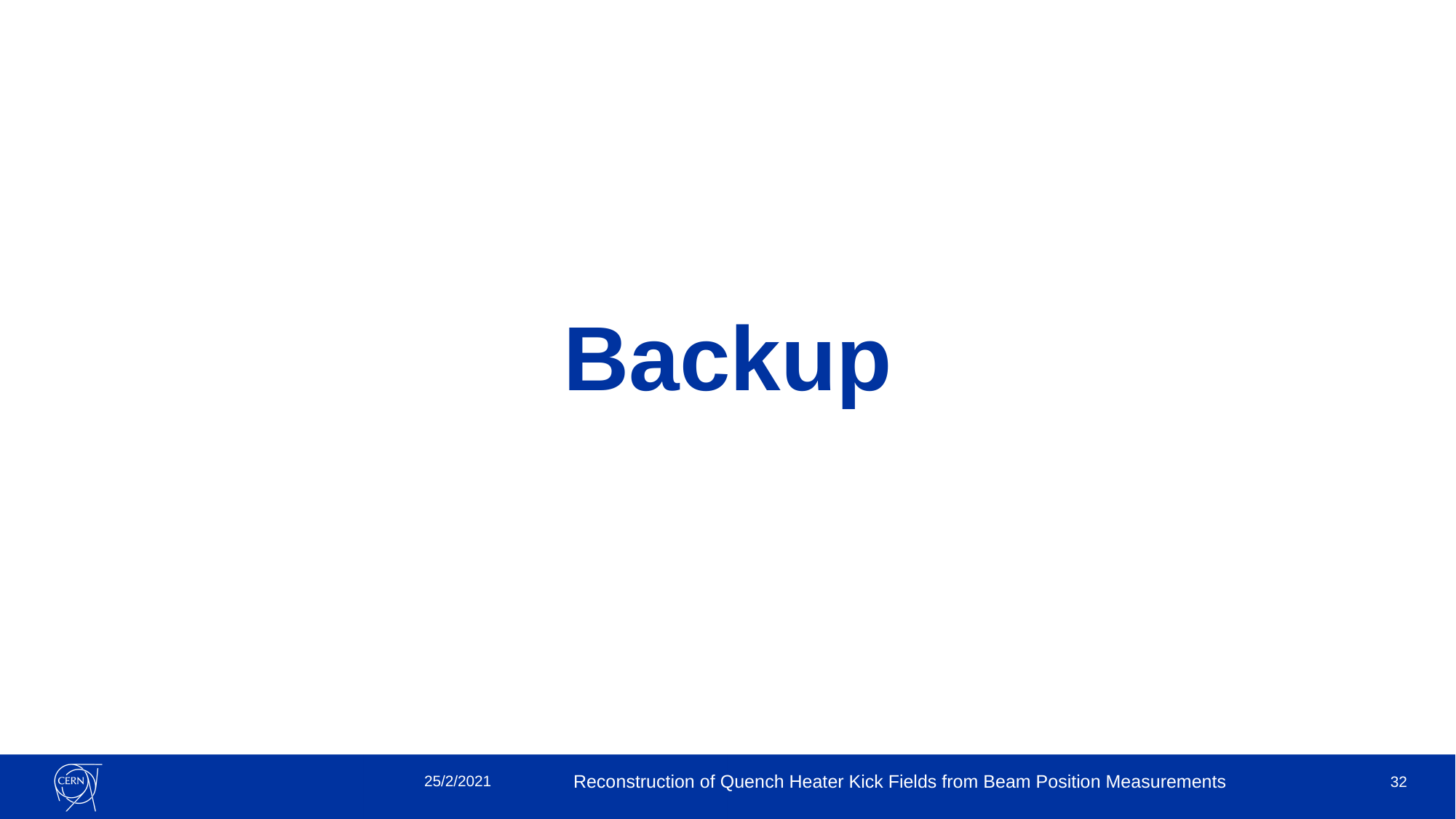

# Backup

25/2/2021
Reconstruction of Quench Heater Kick Fields from Beam Position Measurements
32